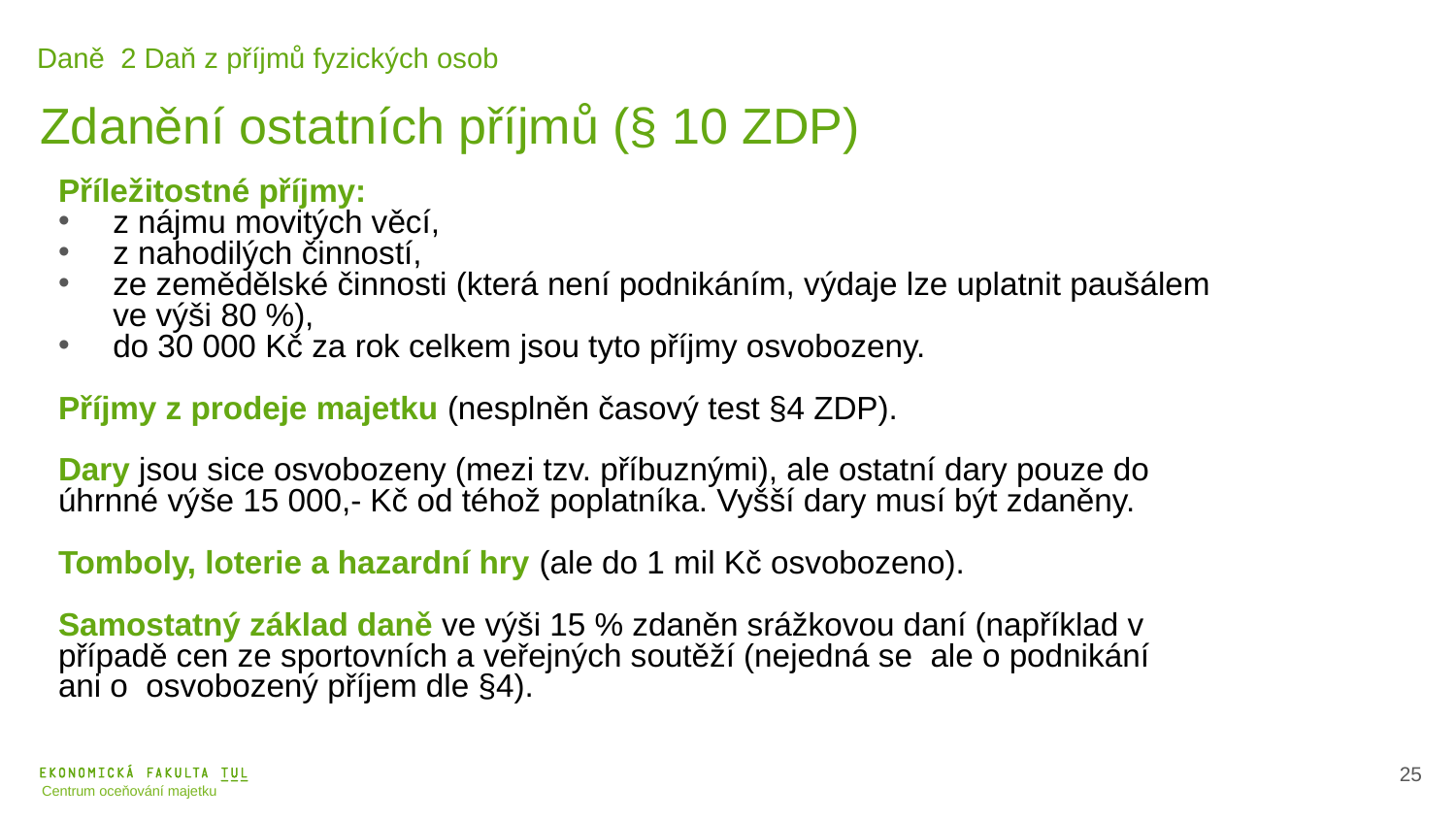

Daně  2 Daň z příjmů fyzických osob
Zdanění ostatních příjmů (§ 10 ZDP)
Příležitostné příjmy:
z nájmu movitých věcí,
z nahodilých činností,
ze zemědělské činnosti (která není podnikáním, výdaje lze uplatnit paušálem ve výši 80 %),
do 30 000 Kč za rok celkem jsou tyto příjmy osvobozeny.

Příjmy z prodeje majetku (nesplněn časový test §4 ZDP).

Dary jsou sice osvobozeny (mezi tzv. příbuznými), ale ostatní dary pouze do
úhrnné výše 15 000,- Kč od téhož poplatníka. Vyšší dary musí být zdaněny.

Tomboly, loterie a hazardní hry (ale do 1 mil Kč osvobozeno).

Samostatný základ daně ve výši 15 % zdaněn srážkovou daní (například v
případě cen ze sportovních a veřejných soutěží (nejedná se  ale o podnikání
ani o  osvobozený příjem dle §4).
25
Centrum oceňování majetku